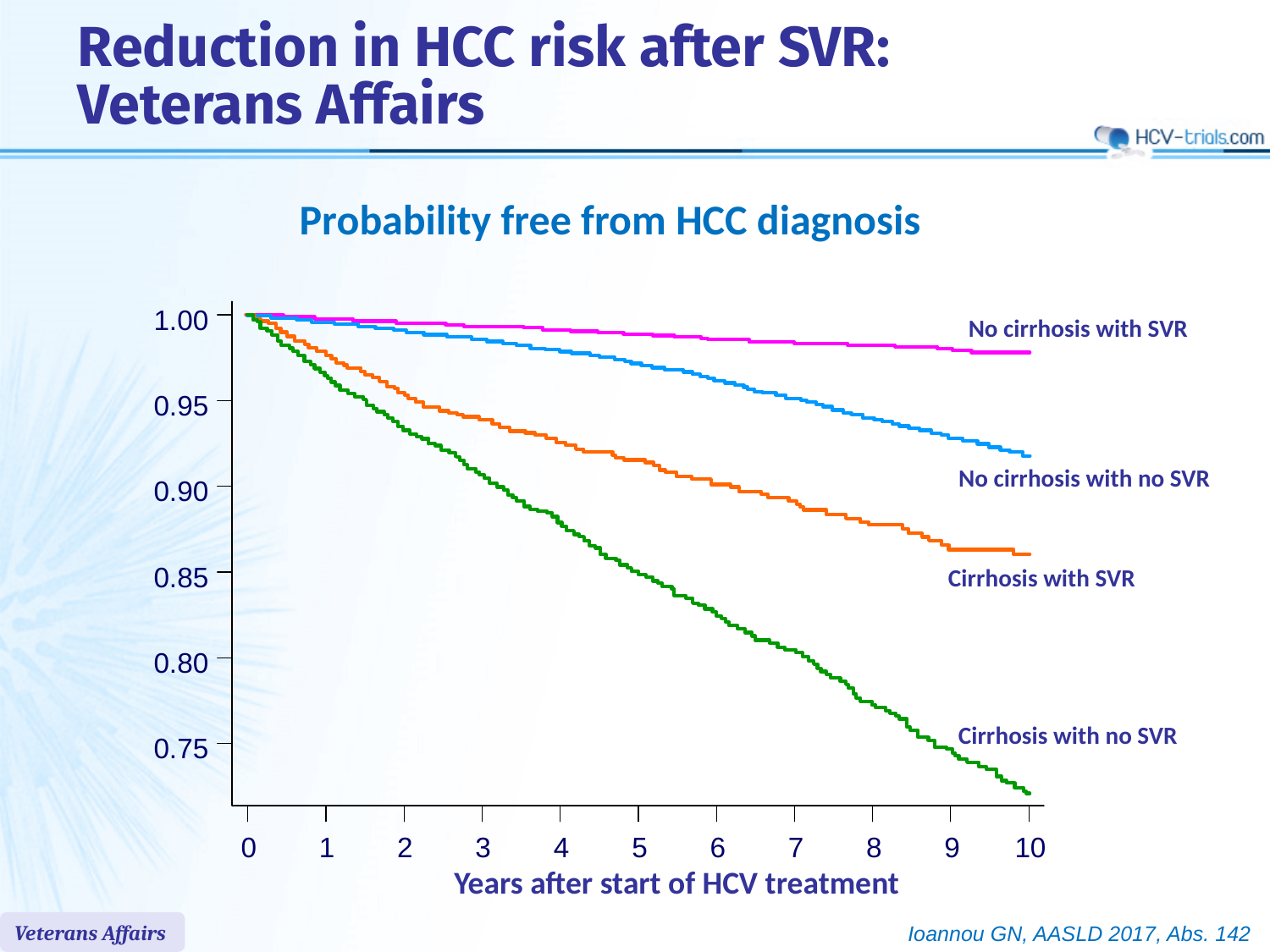

# Reduction in HCC risk after SVR: Veterans Affairs
Probability free from HCC diagnosis
1.00

0.95
0.90
0.85
0.80
0.75
0
1
2
3
4
5
6
7
8
9
10
Years after start of HCV treatment
No cirrhosis with SVR
No cirrhosis with no SVR
Cirrhosis with SVR
Cirrhosis with no SVR
Veterans Affairs
Ioannou GN, AASLD 2017, Abs. 142